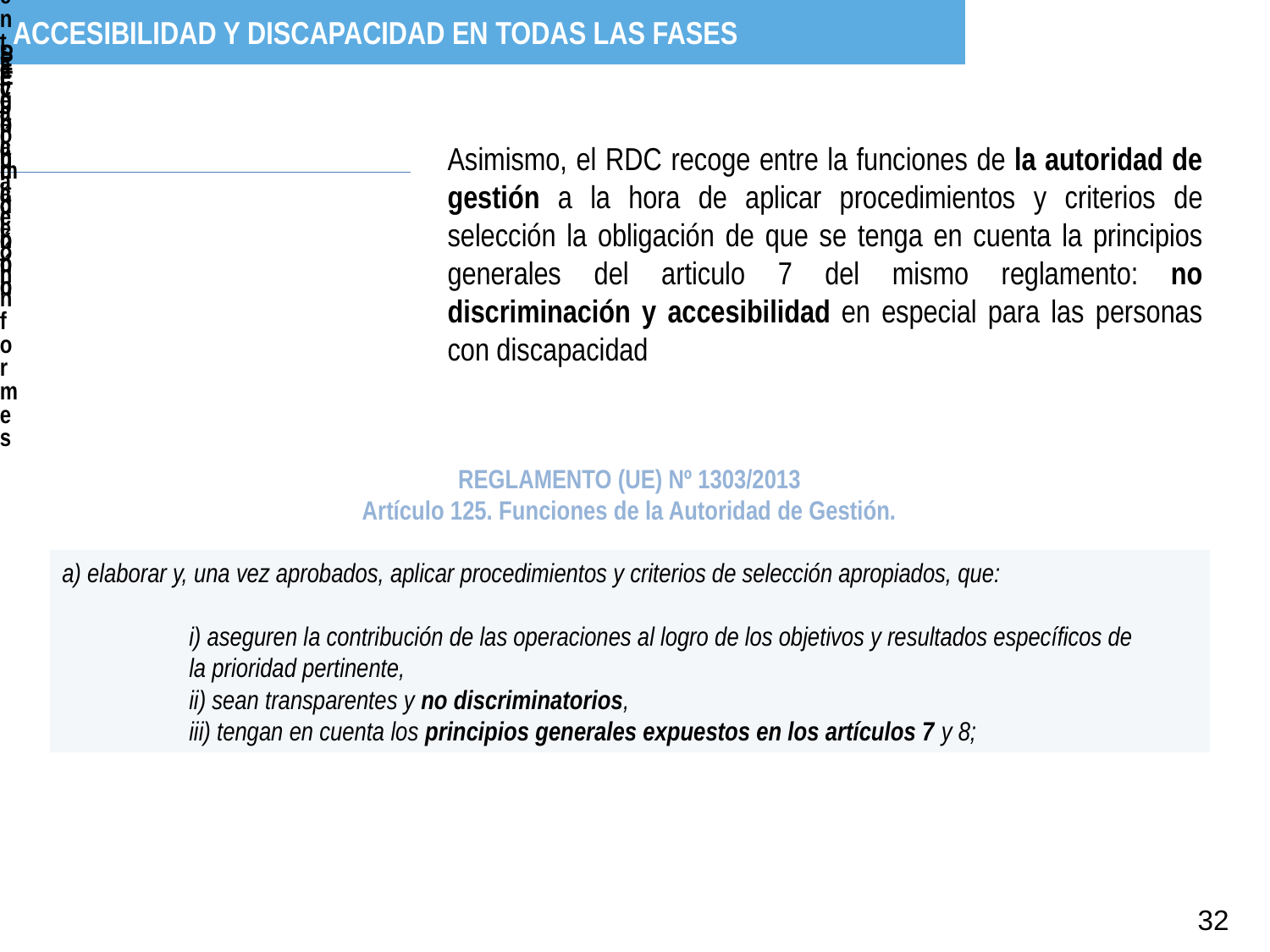

ACCESIBILIDAD Y DISCAPACIDAD EN TODAS LAS FASES

Asimismo, el RDC recoge entre la funciones de la autoridad de gestión a la hora de aplicar procedimientos y criterios de selección la obligación de que se tenga en cuenta la principios generales del articulo 7 del mismo reglamento: no discriminación y accesibilidad en especial para las personas con discapacidad
REGLAMENTO (UE) Nº 1303/2013
Artículo 125. Funciones de la Autoridad de Gestión.
a) elaborar y, una vez aprobados, aplicar procedimientos y criterios de selección apropiados, que:

	i) aseguren la contribución de las operaciones al logro de los objetivos y resultados específicos de 	la prioridad pertinente,
	ii) sean transparentes y no discriminatorios,
	iii) tengan en cuenta los principios generales expuestos en los artículos 7 y 8;
32